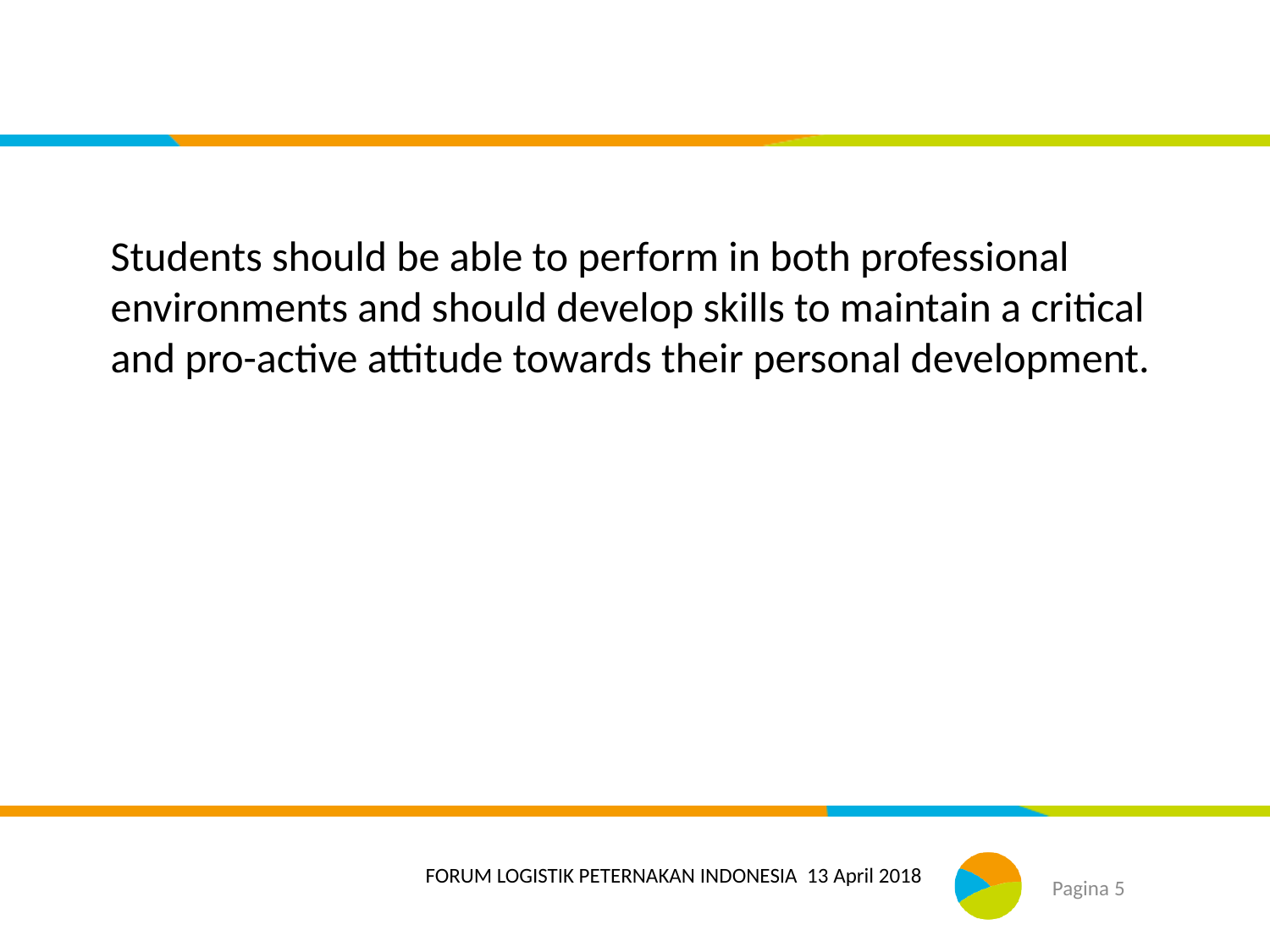

#
Students should be able to perform in both professional environments and should develop skills to maintain a critical and pro-active attitude towards their personal development.
FORUM LOGISTIK PETERNAKAN INDONESIA  13 April 2018

Pagina 5